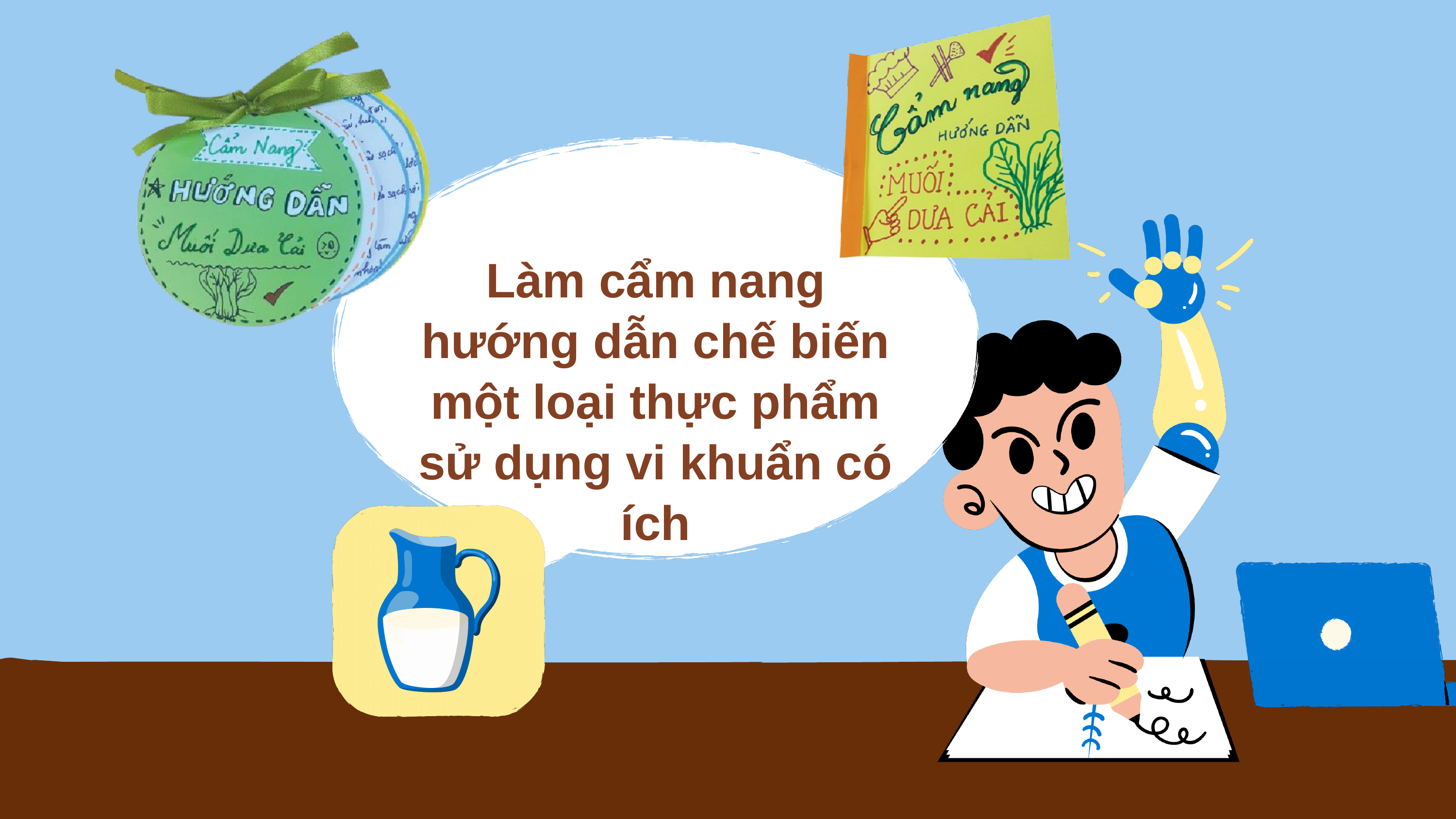

Làm cẩm nang hướng dẫn chế biến một loại thực phẩm sử dụng vi khuẩn có ích